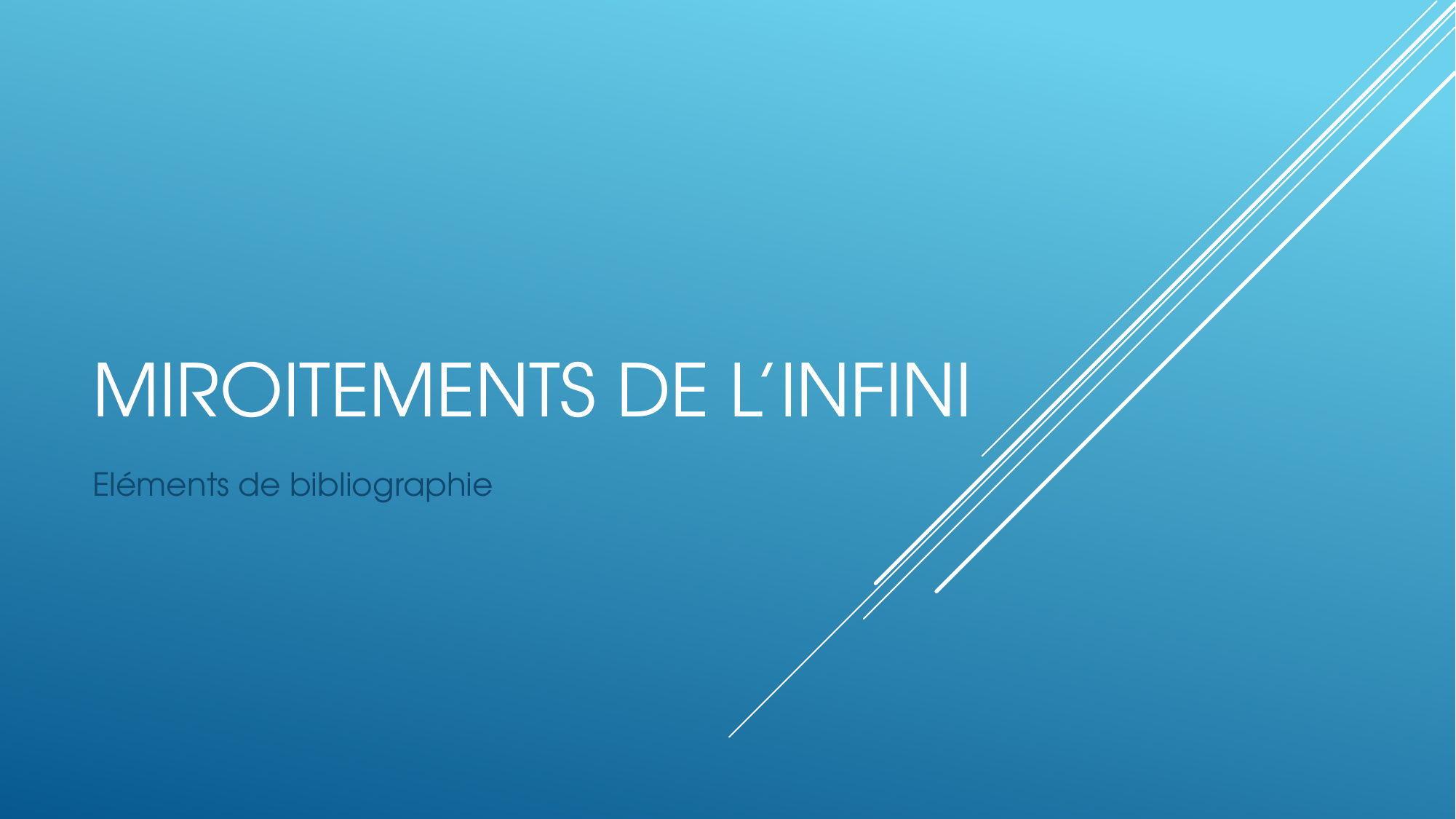

# Miroitements de l’infini
Eléments de bibliographie